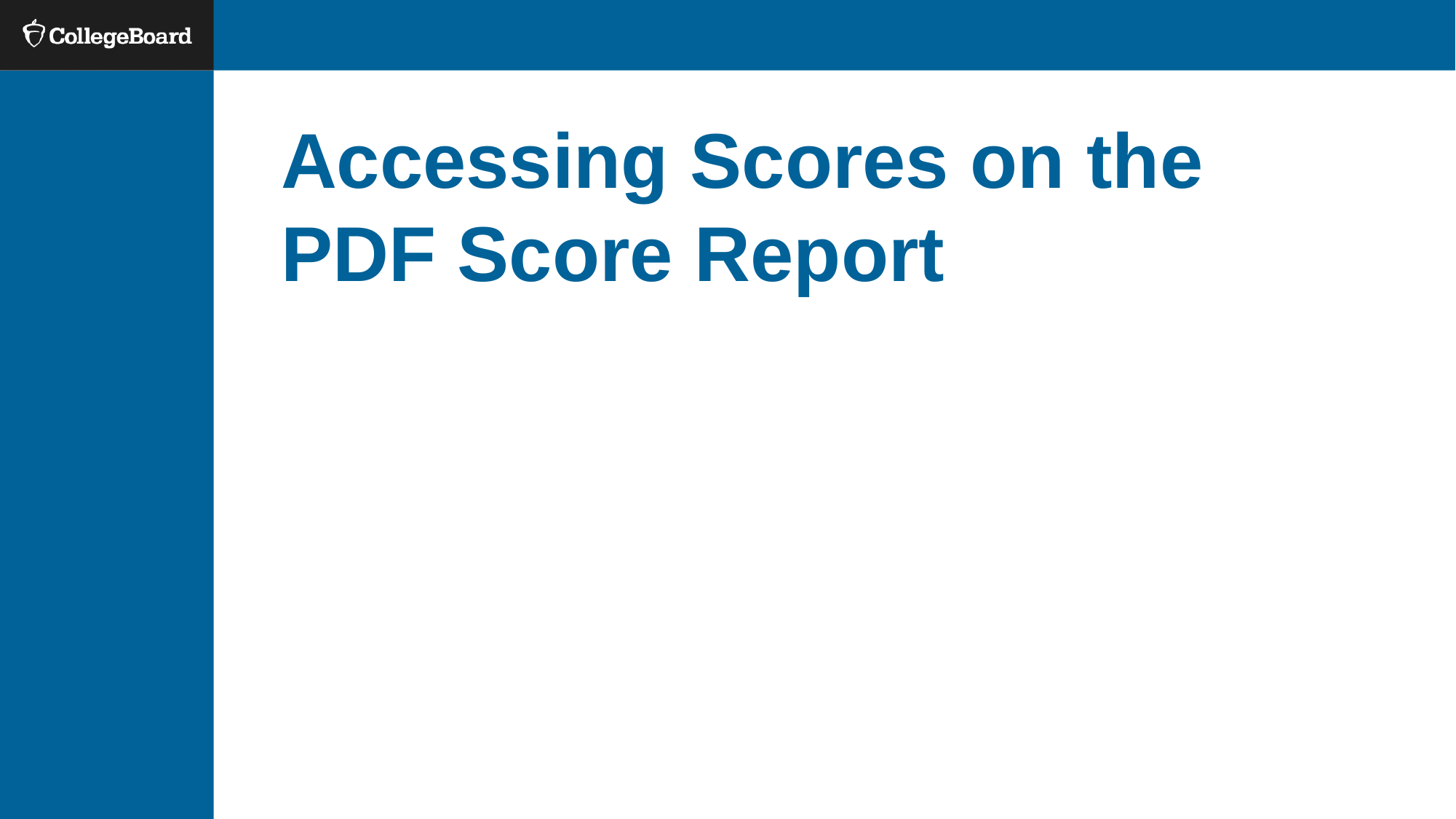

# Accessing Scores on the PDF Score Report